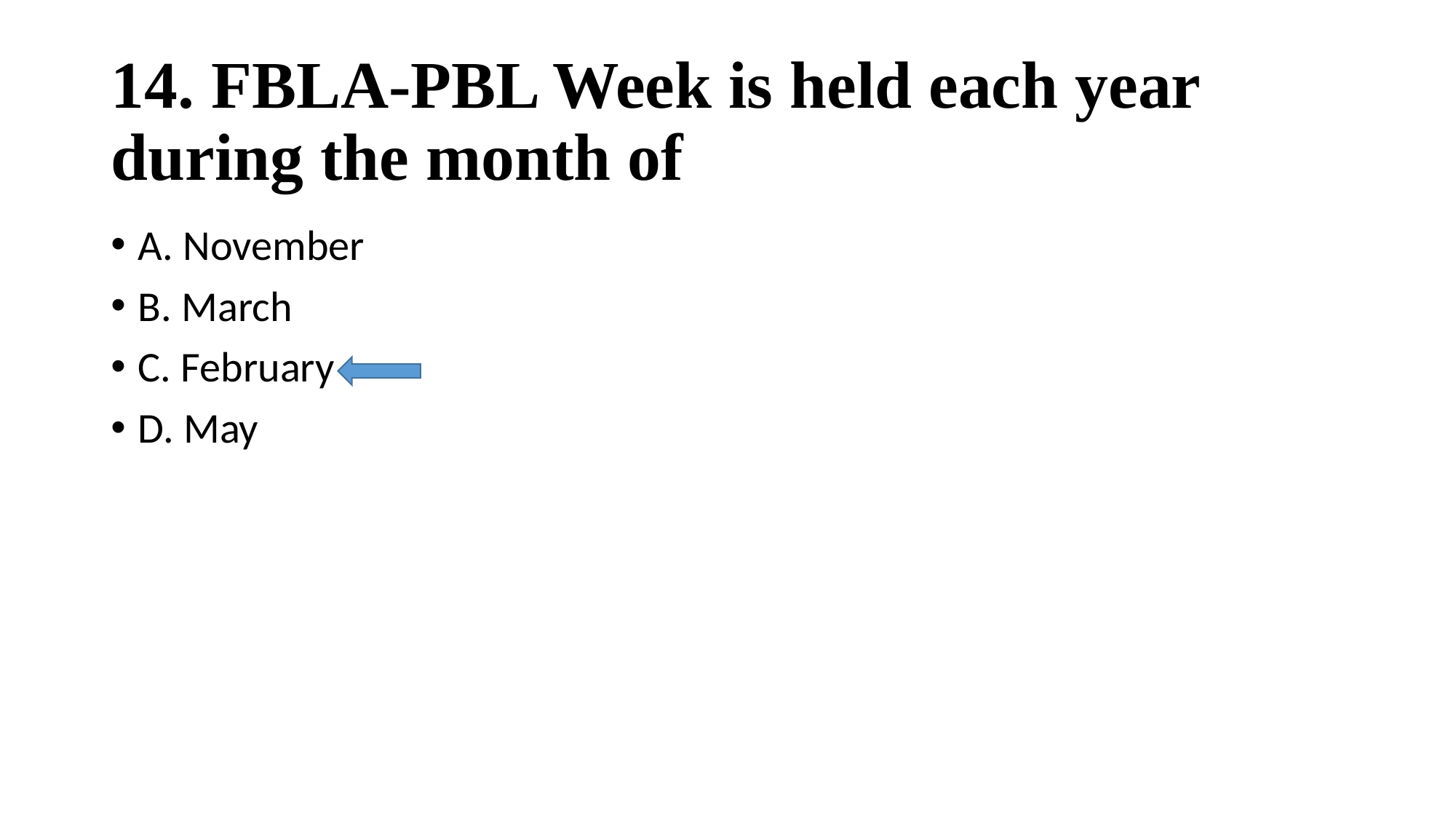

# 14. FBLA-PBL Week is held each year during the month of
A. November
B. March
C. February
D. May